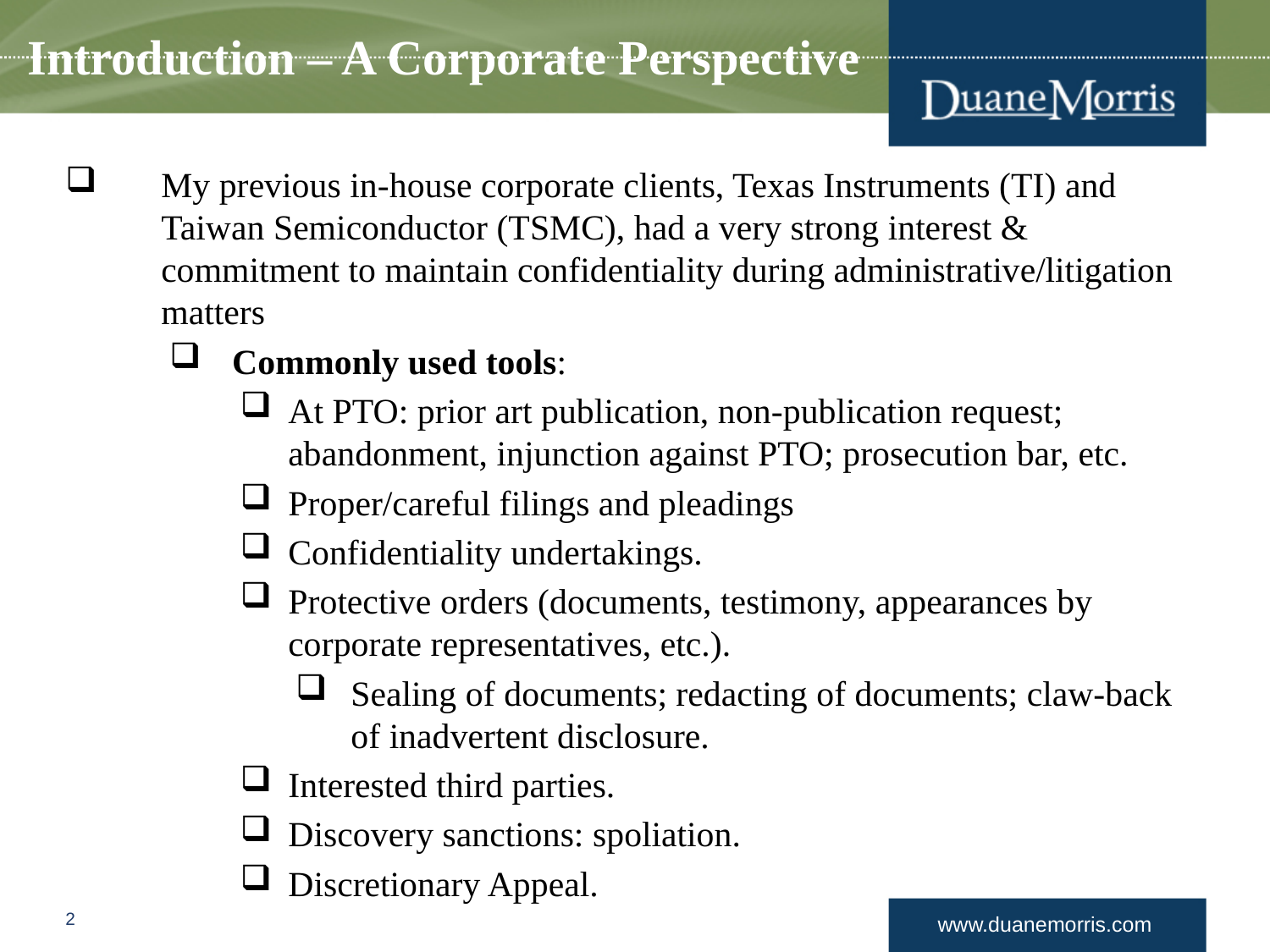

# Introduction – A Corporate Perspective
My previous in-house corporate clients, Texas Instruments (TI) and Taiwan Semiconductor (TSMC), had a very strong interest & commitment to maintain confidentiality during administrative/litigation matters
Commonly used tools:
At PTO: prior art publication, non-publication request; abandonment, injunction against PTO; prosecution bar, etc.
Proper/careful filings and pleadings
Confidentiality undertakings.
Protective orders (documents, testimony, appearances by corporate representatives, etc.).
Sealing of documents; redacting of documents; claw-back of inadvertent disclosure.
Interested third parties.
Discovery sanctions: spoliation.
Discretionary Appeal.

2